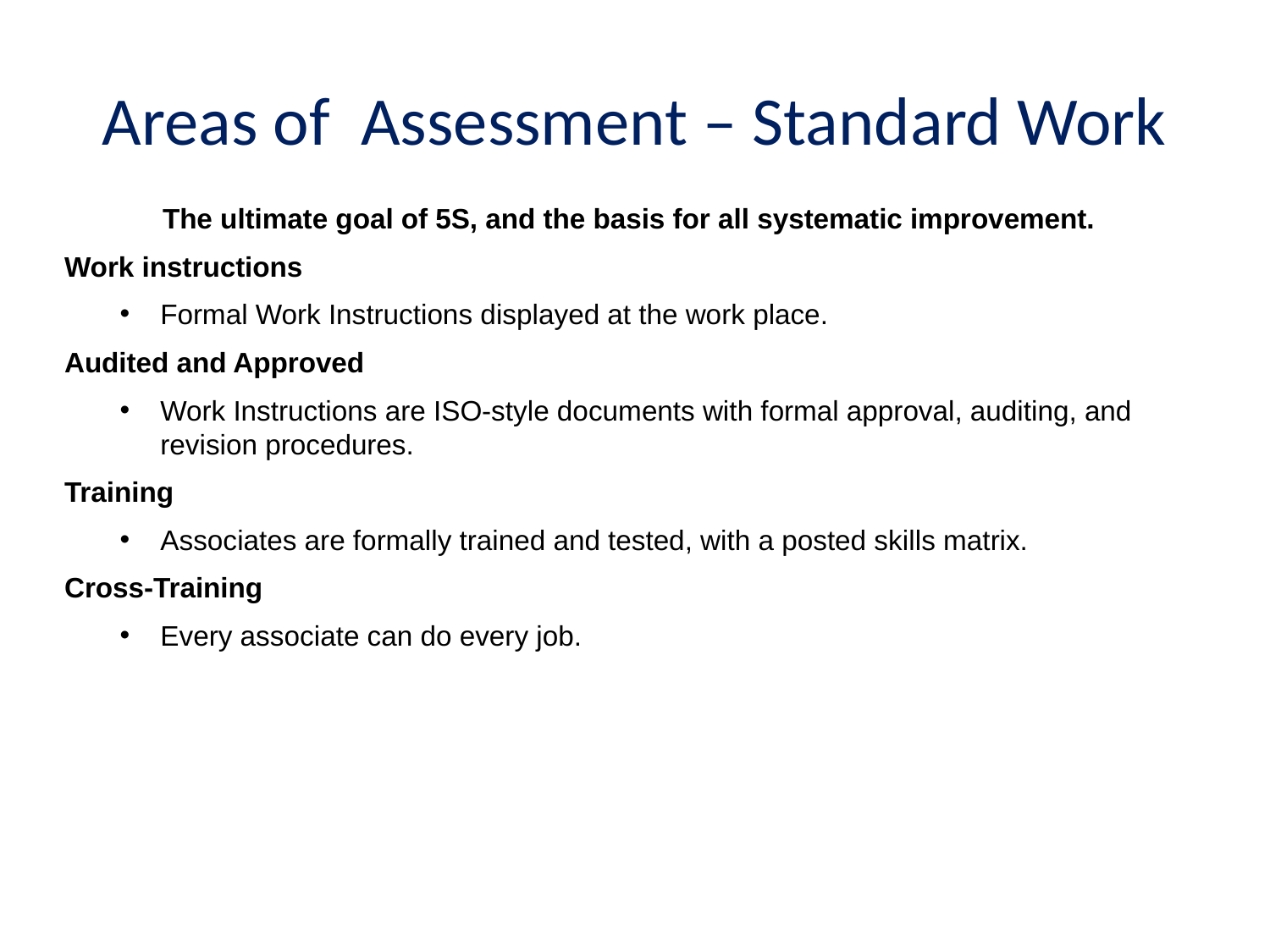

# Areas of  Assessment – Standard Work
The ultimate goal of 5S, and the basis for all systematic improvement.
Work instructions
Formal Work Instructions displayed at the work place.
Audited and Approved
Work Instructions are ISO-style documents with formal approval, auditing, and revision procedures.
Training
Associates are formally trained and tested, with a posted skills matrix.
Cross-Training
Every associate can do every job.